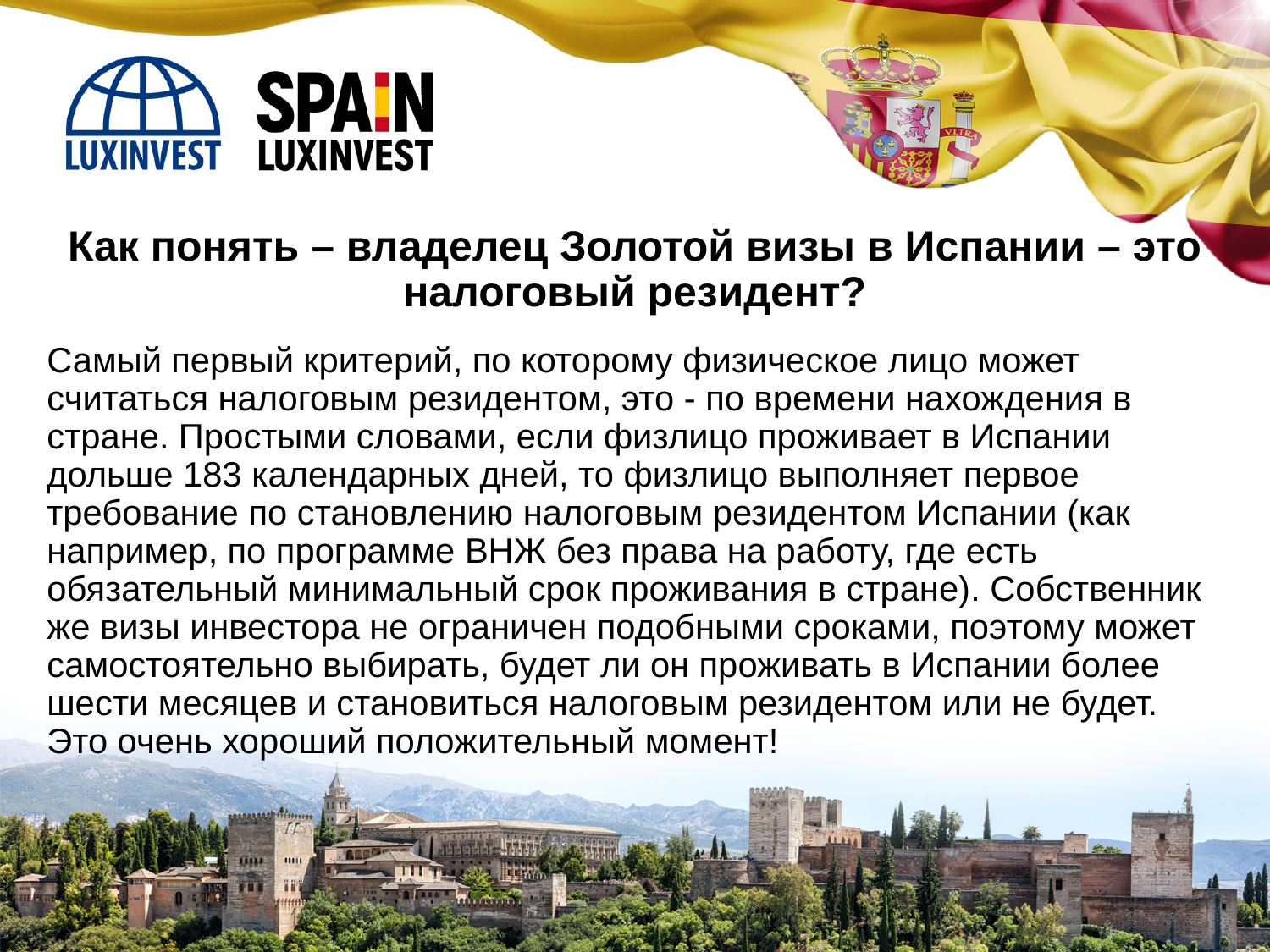

Как понять – владелец Золотой визы в Испании – это налоговый резидент?
Самый первый критерий, по которому физическое лицо может считаться налоговым резидентом, это - по времени нахождения в стране. Простыми словами, если физлицо проживает в Испании дольше 183 календарных дней, то физлицо выполняет первое требование по становлению налоговым резидентом Испании (как например, по программе ВНЖ без права на работу, где есть обязательный минимальный срок проживания в стране). Собственник же визы инвестора не ограничен подобными сроками, поэтому может самостоятельно выбирать, будет ли он проживать в Испании более шести месяцев и становиться налоговым резидентом или не будет. Это очень хороший положительный момент!